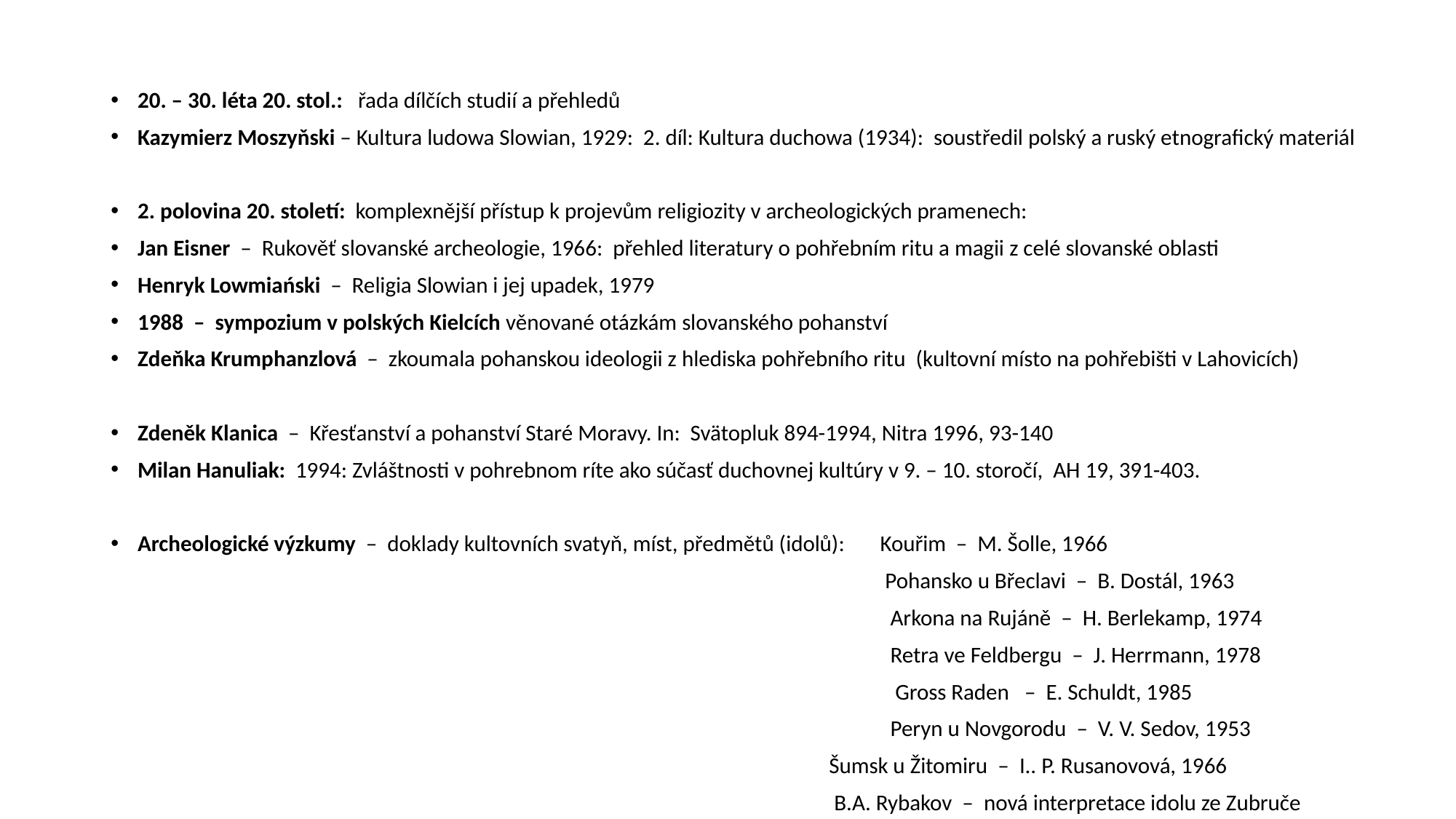

20. – 30. léta 20. stol.:   řada dílčích studií a přehledů
Kazymierz Moszyňski – Kultura ludowa Slowian, 1929:  2. díl: Kultura duchowa (1934):  soustředil polský a ruský etnografický materiál

2. polovina 20. století:  komplexnější přístup k projevům religiozity v archeologických pramenech:
Jan Eisner  –  Rukověť slovanské archeologie, 1966:  přehled literatury o pohřebním ritu a magii z celé slovanské oblasti
Henryk Lowmiański  –  Religia Slowian i jej upadek, 1979
1988  –  sympozium v polských Kielcích věnované otázkám slovanského pohanství
Zdeňka Krumphanzlová  –  zkoumala pohanskou ideologii z hlediska pohřebního ritu  (kultovní místo na pohřebišti v Lahovicích)

Zdeněk Klanica  –  Křesťanství a pohanství Staré Moravy. In:  Svätopluk 894-1994, Nitra 1996, 93-140
Milan Hanuliak:  1994: Zvláštnosti v pohrebnom ríte ako súčasť duchovnej kultúry v 9. – 10. storočí,  AH 19, 391-403.

Archeologické výzkumy  –  doklady kultovních svatyň, míst, předmětů (idolů):       Kouřim  –  M. Šolle, 1966
                                                                                                                                                        Pohansko u Břeclavi  –  B. Dostál, 1963
                                                                                                                                                         Arkona na Rujáně  –  H. Berlekamp, 1974
                                                                                                                                                         Retra ve Feldbergu  –  J. Herrmann, 1978
                                                                                                                                                          Gross Raden   –  E. Schuldt, 1985
                                                                                                                                                         Peryn u Novgorodu  –  V. V. Sedov, 1953
                                                                                                                                             Šumsk u Žitomiru  –  I.. P. Rusanovová, 1966
                                                                                                                                              B.A. Rybakov  –  nová interpretace idolu ze Zubruče